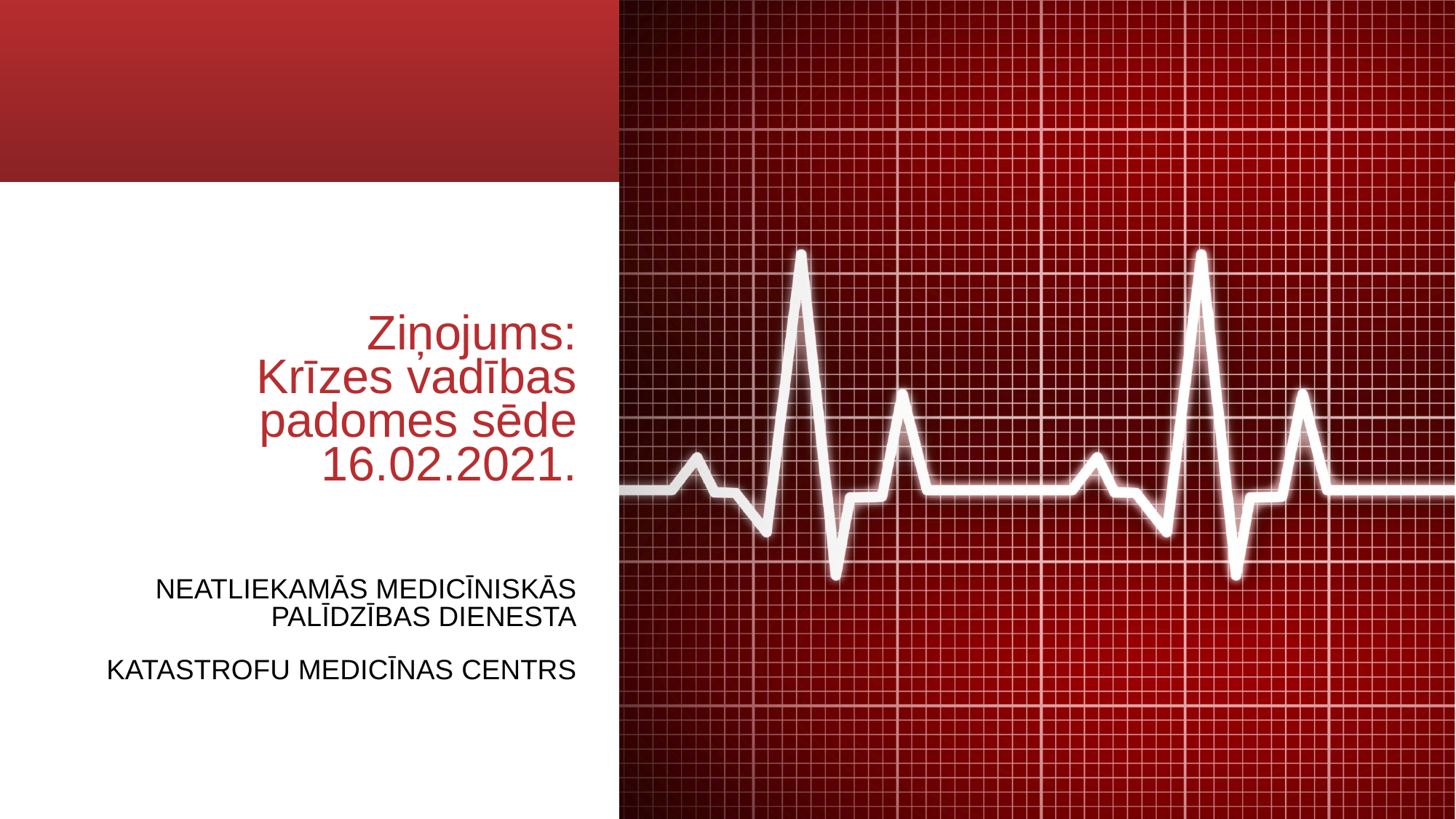

# Ziņojums: Krīzes vadības padomes sēde 16.02.2021.
Neatliekamās medicīniskās palīdzības dienestA
KATASTROFU MEDICĪNAS CENTRS